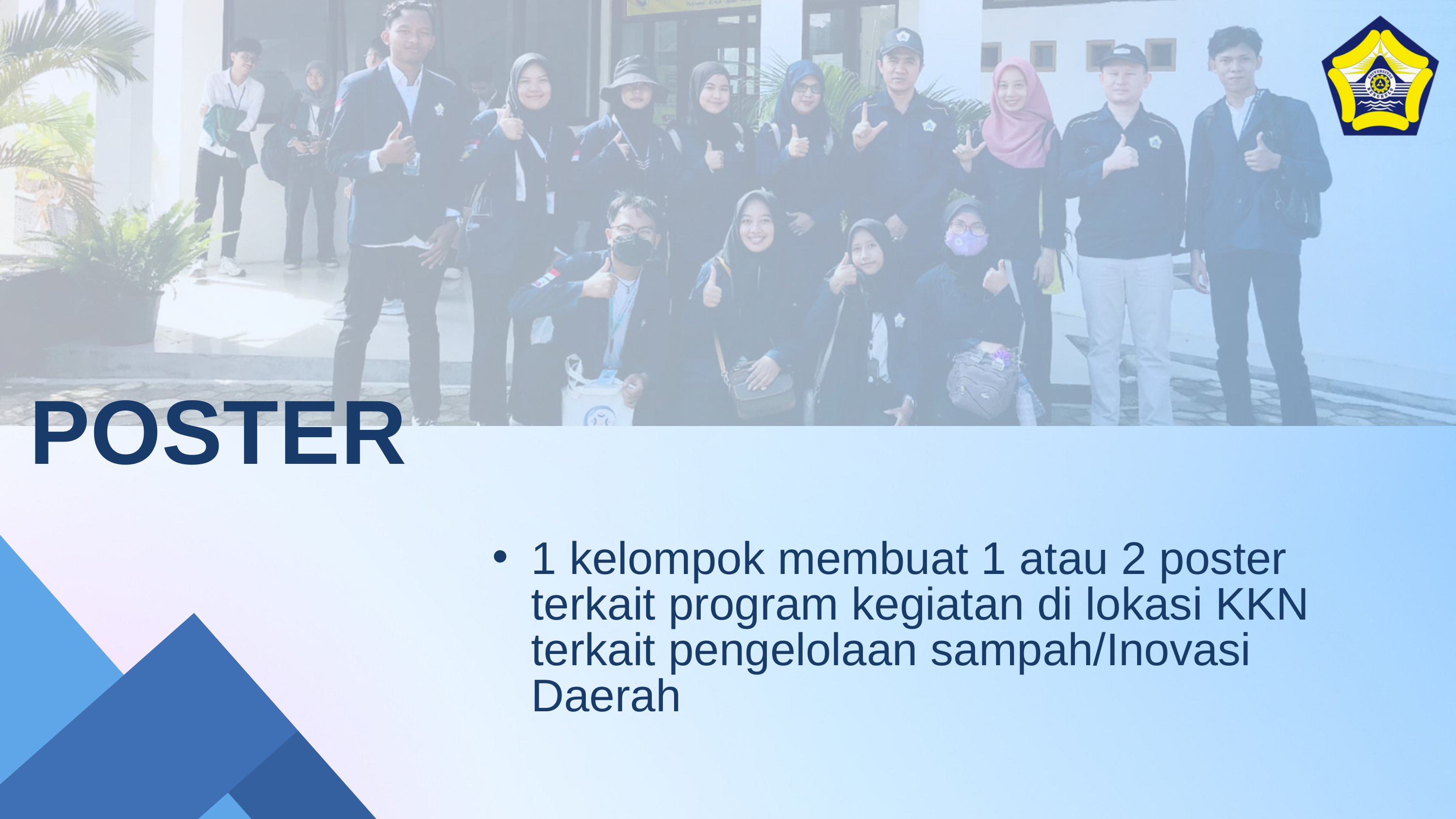

POSTER

1 kelompok membuat 1 atau 2 poster terkait program kegiatan di lokasi KKN terkait pengelolaan sampah/Inovasi Daerah